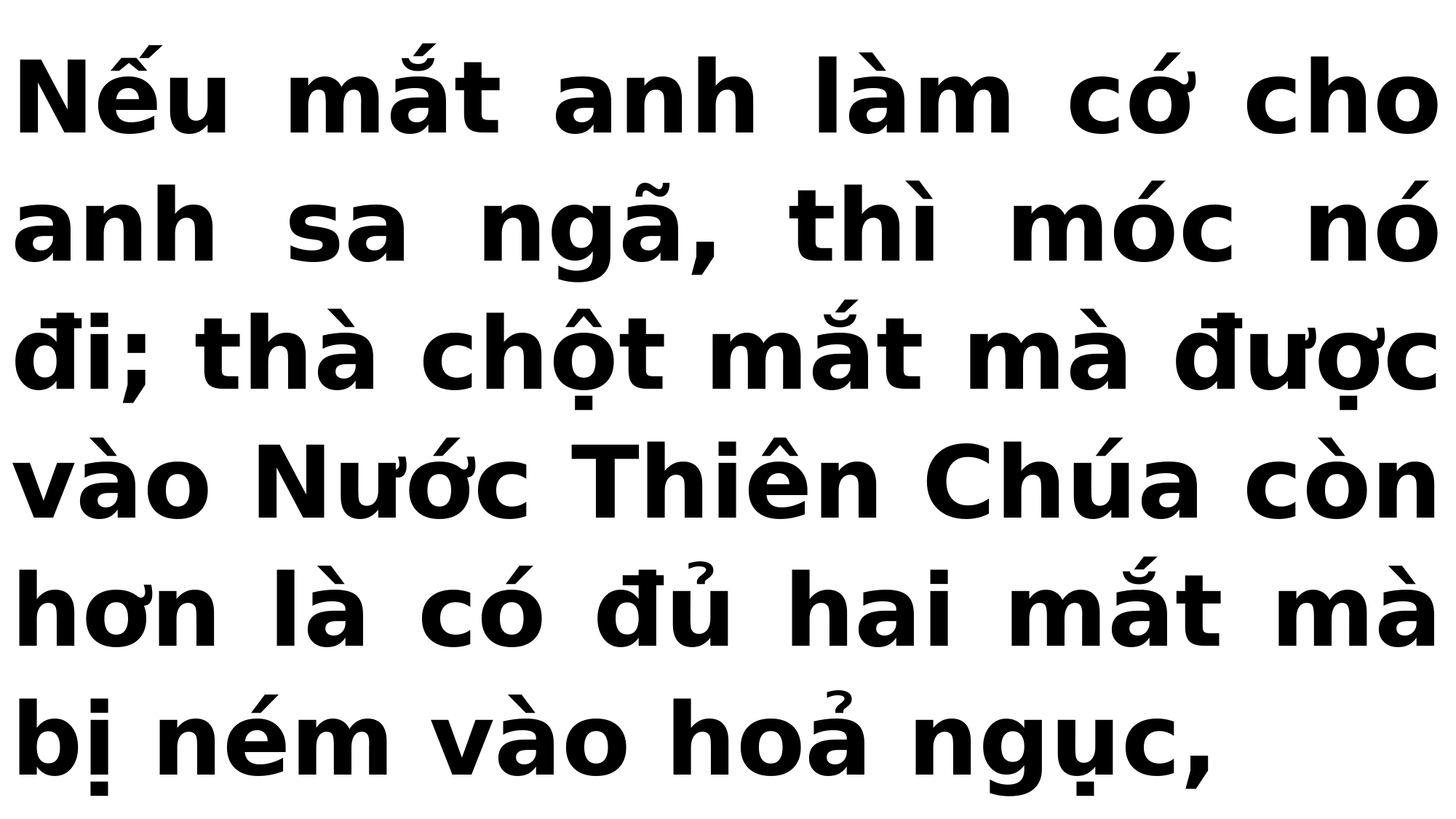

# Nếu mắt anh làm cớ cho anh sa ngã, thì móc nó đi; thà chột mắt mà được vào Nước Thiên Chúa còn hơn là có đủ hai mắt mà bị ném vào hoả ngục,